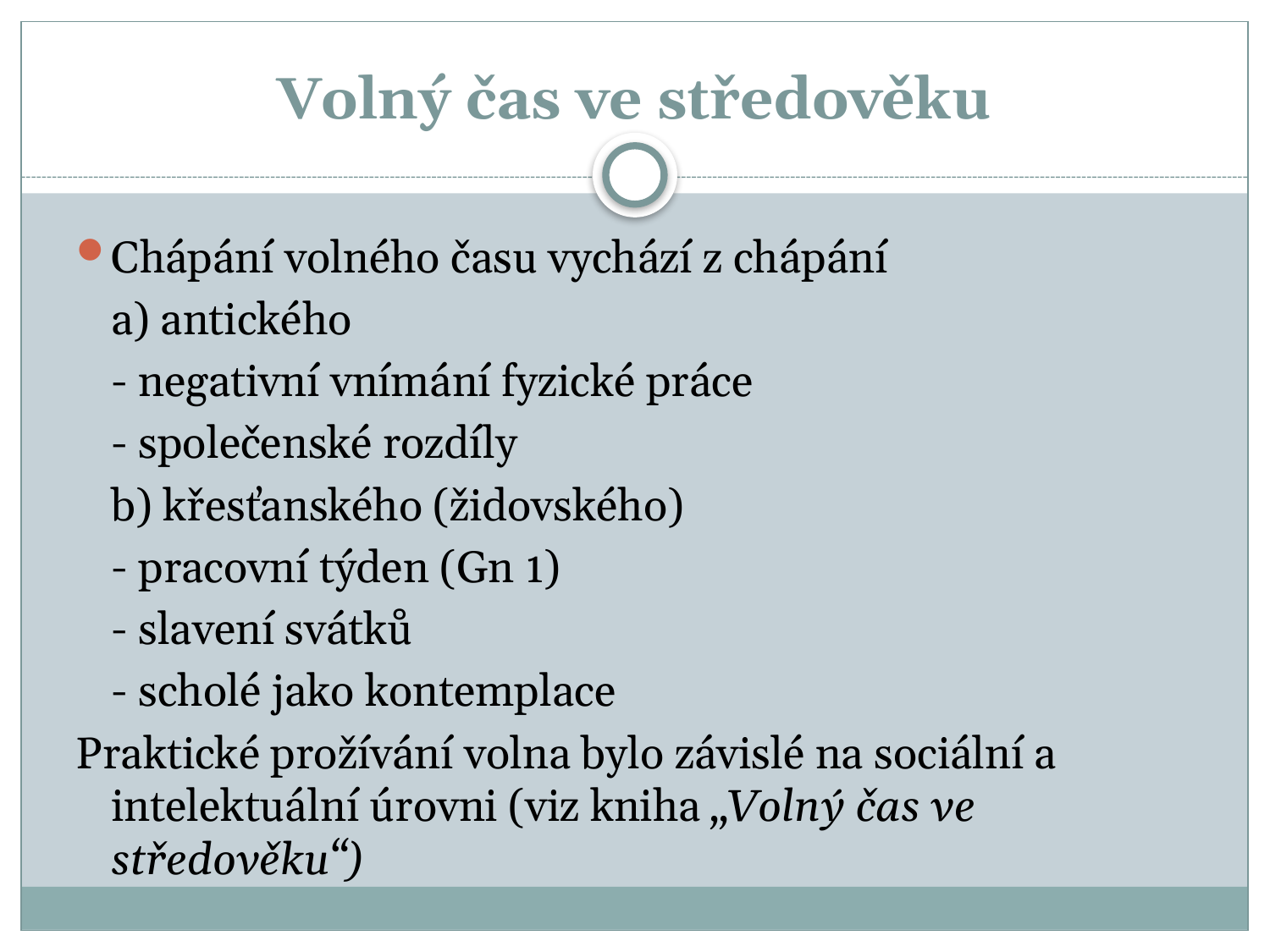

# Volný čas ve středověku
Chápání volného času vychází z chápání
		a) antického
			- negativní vnímání fyzické práce
			- společenské rozdíly
		b) křesťanského (židovského)
			- pracovní týden (Gn 1)
			- slavení svátků
			- scholé jako kontemplace
Praktické prožívání volna bylo závislé na sociální a intelektuální úrovni (viz kniha „Volný čas ve středověku“)